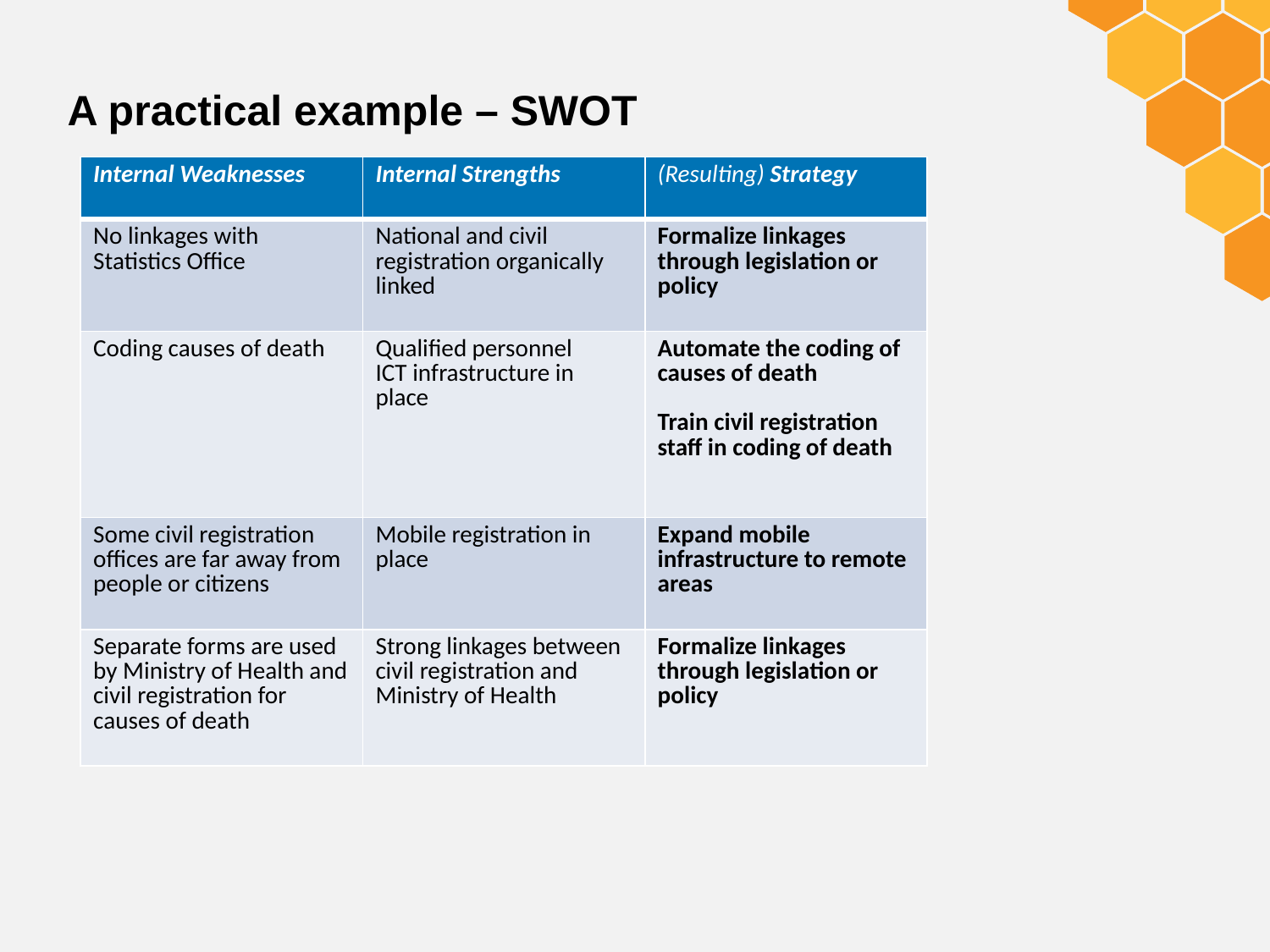

A practical example – SWOT
| Internal Weaknesses | Internal Strengths | (Resulting) Strategy |
| --- | --- | --- |
| No linkages with Statistics Office | National and civil registration organically linked | Formalize linkages through legislation or policy |
| Coding causes of death | Qualified personnel ICT infrastructure in place | Automate the coding of causes of death Train civil registration staff in coding of death |
| Some civil registration offices are far away from people or citizens | Mobile registration in place | Expand mobile infrastructure to remote areas |
| Separate forms are used by Ministry of Health and civil registration for causes of death | Strong linkages between civil registration and Ministry of Health | Formalize linkages through legislation or policy |